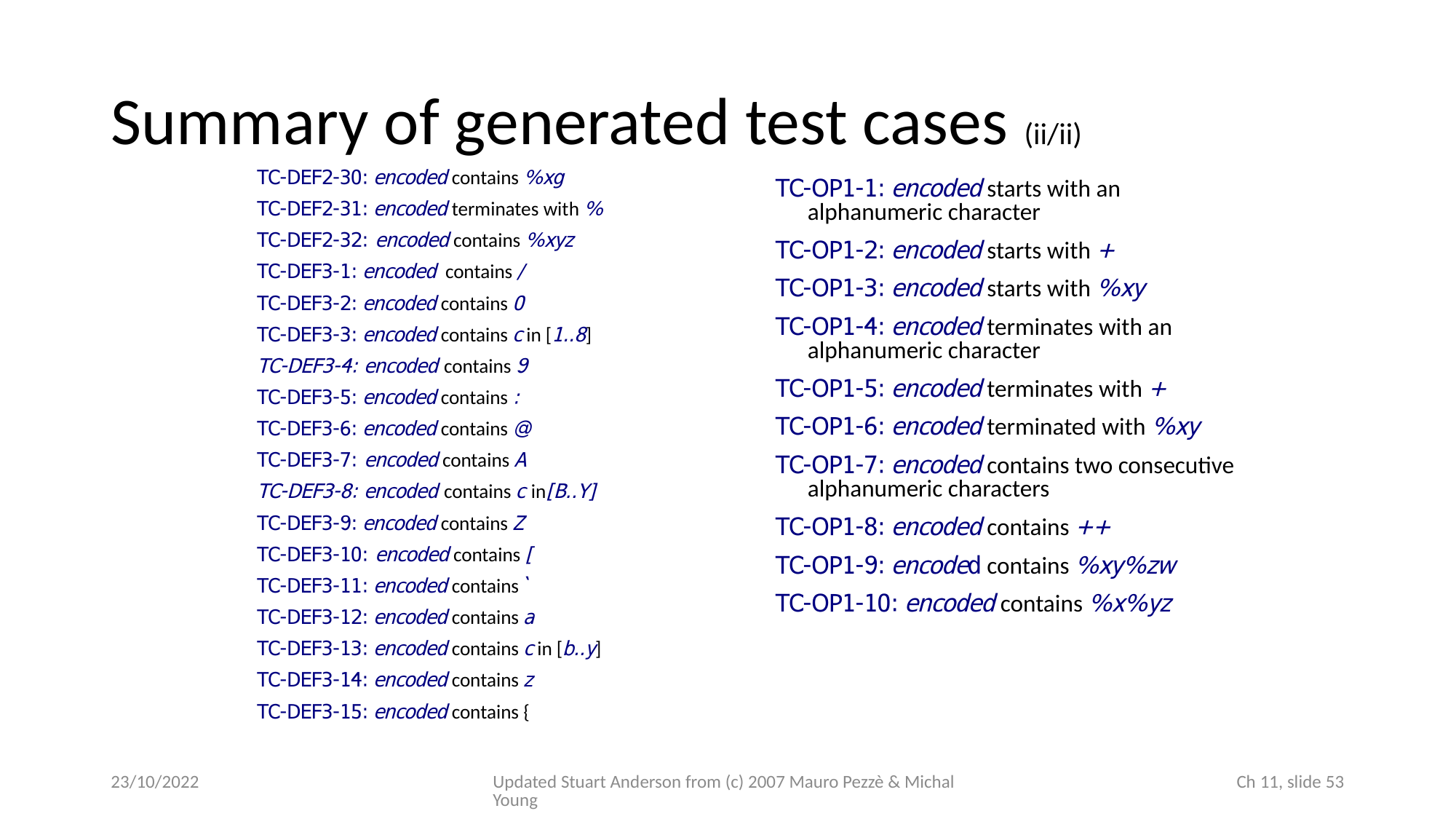

# Summary of generated test cases (ii/ii)
TC-DEF2-30: encoded contains %xg
TC-DEF2-31: encoded terminates with %
TC-DEF2-32: encoded contains %xyz
TC-DEF3-1: encoded  contains /
TC-DEF3-2: encoded contains 0
TC-DEF3-3: encoded contains c in [1..8]
TC-DEF3-4: encoded contains 9
TC-DEF3-5: encoded contains :
TC-DEF3-6: encoded contains @
TC-DEF3-7: encoded contains A
TC-DEF3-8: encoded contains c in[B..Y]
TC-DEF3-9: encoded contains Z
TC-DEF3-10: encoded contains [
TC-DEF3-11: encoded contains`
TC-DEF3-12: encoded contains a
TC-DEF3-13: encoded contains c in [b..y]
TC-DEF3-14: encoded contains z
TC-DEF3-15: encoded contains {
TC-OP1-1: encoded starts with an alphanumeric character
TC-OP1-2: encoded starts with +
TC-OP1-3: encoded starts with %xy
TC-OP1-4: encoded terminates with an alphanumeric character
TC-OP1-5: encoded terminates with +
TC-OP1-6: encoded terminated with %xy
TC-OP1-7: encoded contains two consecutive alphanumeric characters
TC-OP1-8: encoded contains ++
TC-OP1-9: encoded contains %xy%zw
TC-OP1-10: encoded contains %x%yz
23/10/2022
Updated Stuart Anderson from (c) 2007 Mauro Pezzè & Michal Young
 Ch 11, slide 53